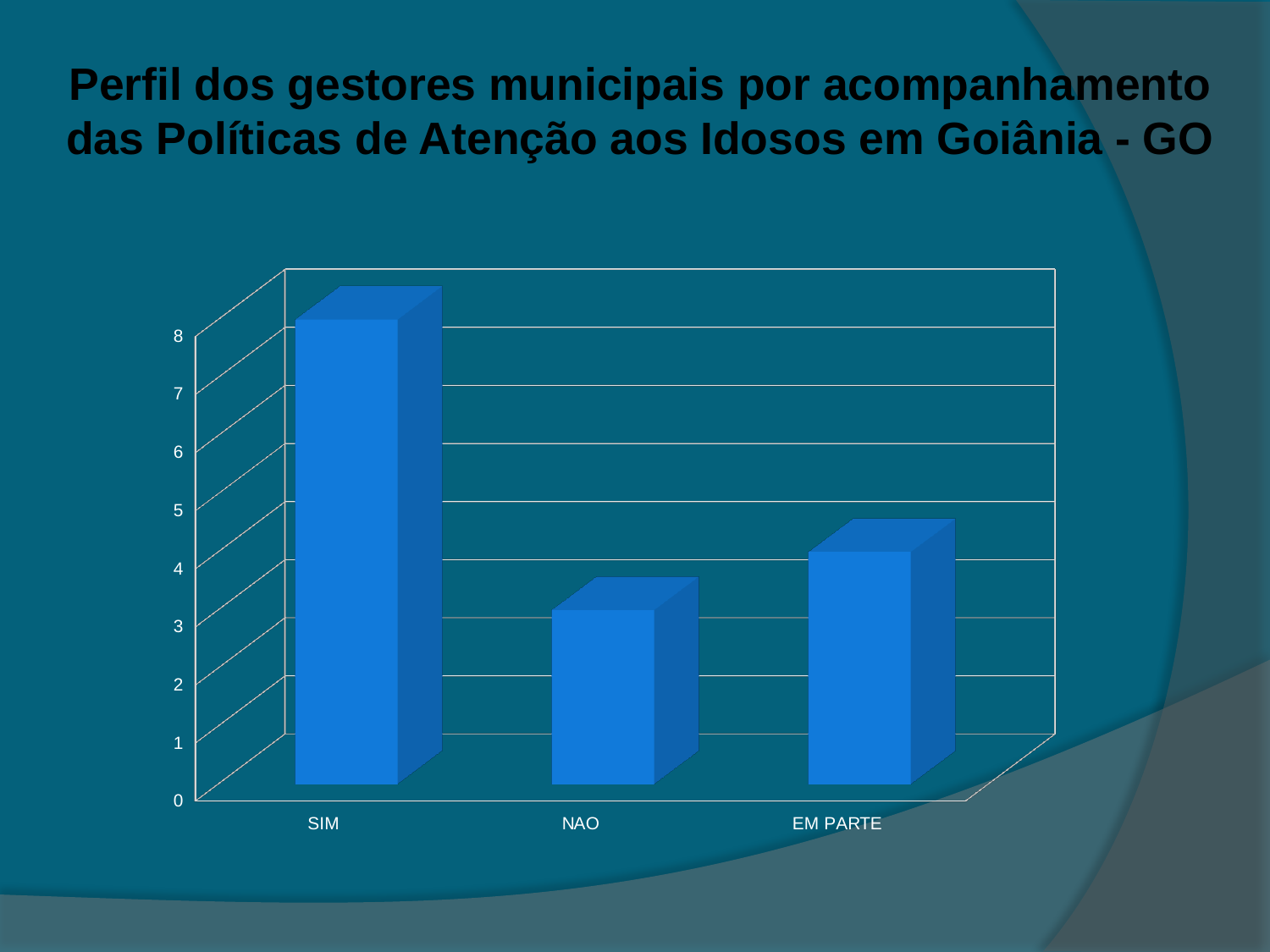

# Perfil dos gestores municipais por acompanhamento das Políticas de Atenção aos Idosos em Goiânia - GO

[unsupported chart]